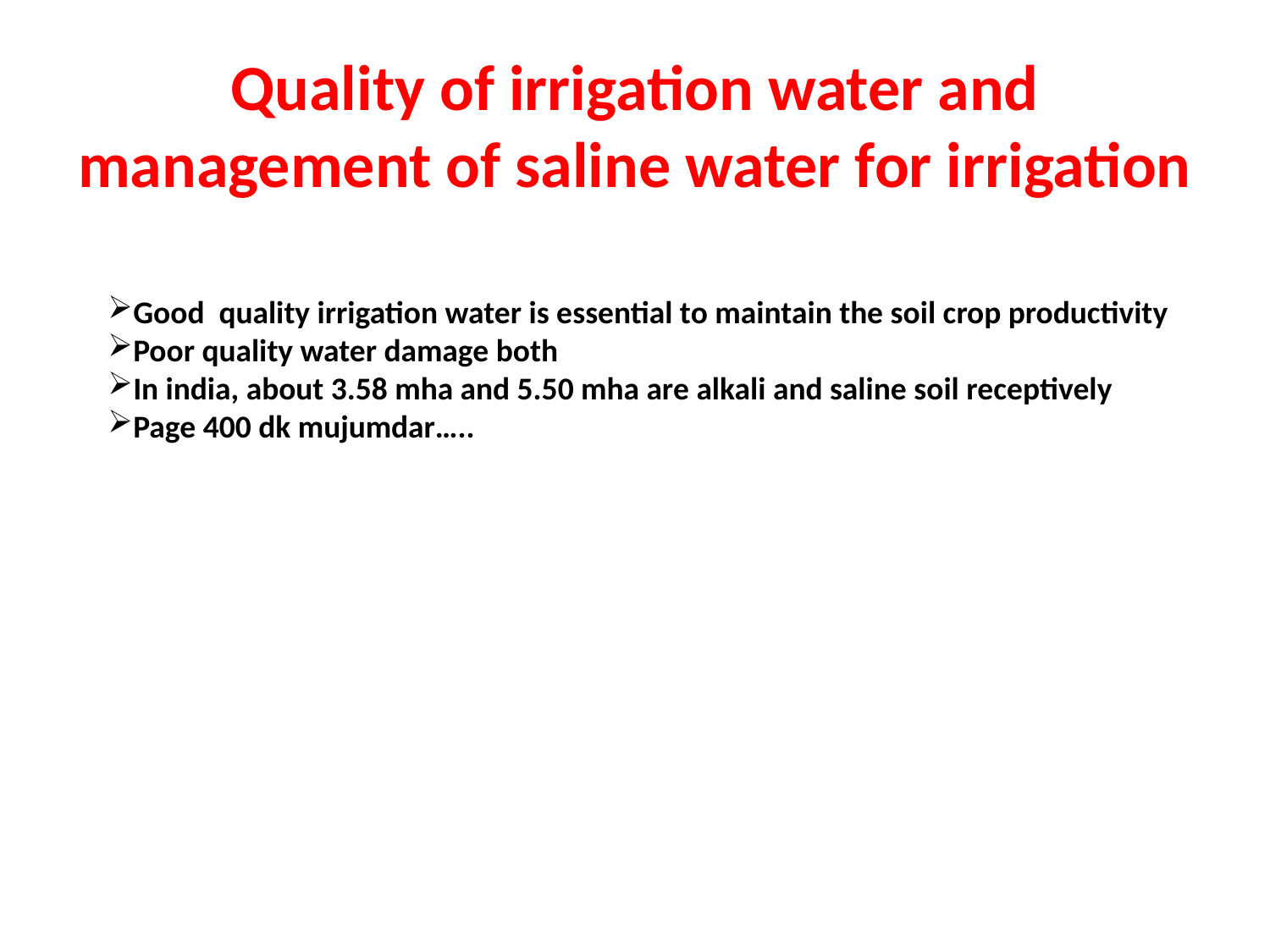

# Quality of irrigation water and management of saline water for irrigation
Good  quality irrigation water is essential to maintain the soil crop productivity
Poor quality water damage both
In india, about 3.58 mha and 5.50 mha are alkali and saline soil receptively
Page 400 dk mujumdar…..